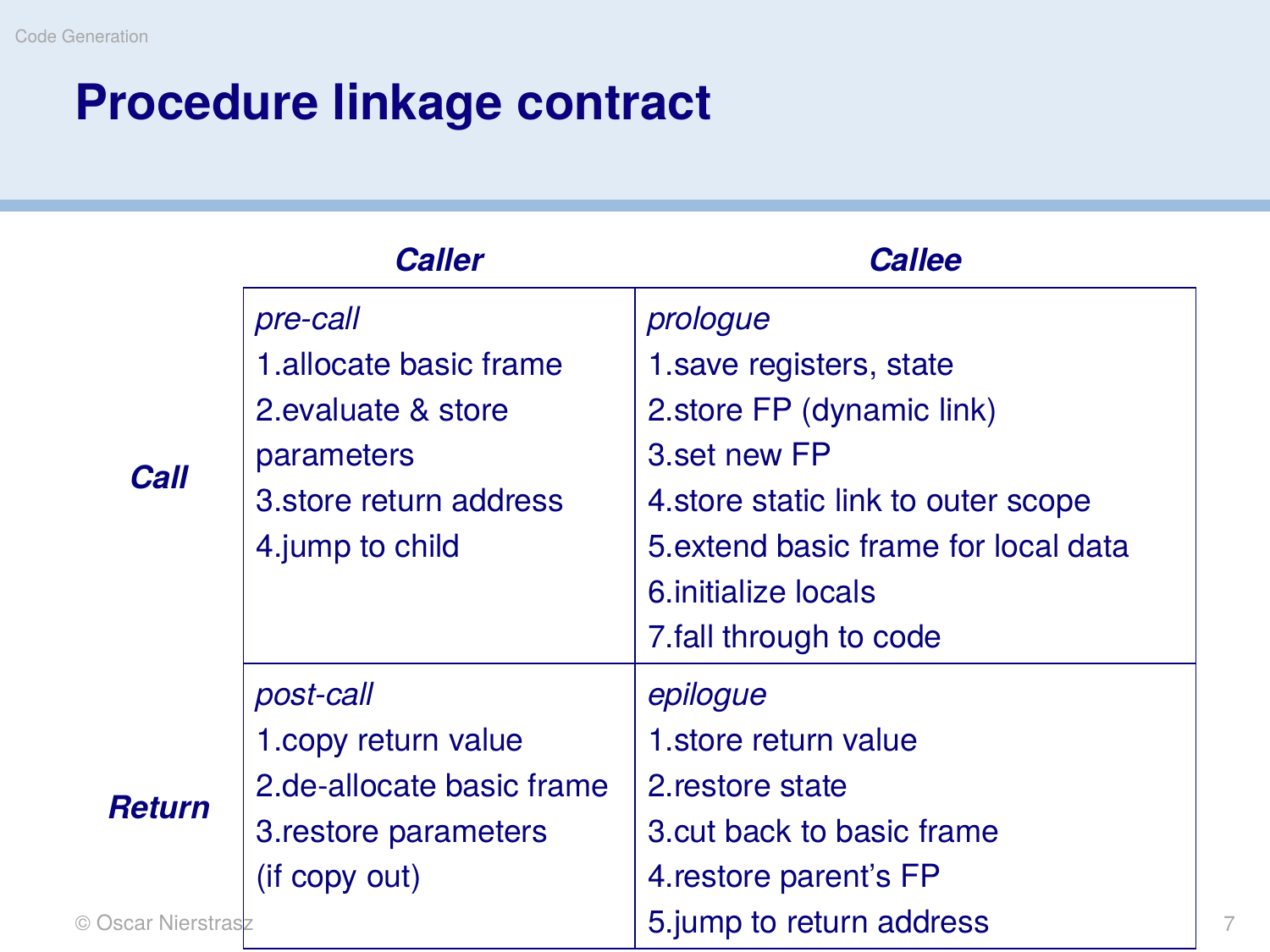

Code Generation
# Procedure linkage contract
|  | Caller | Callee |
| --- | --- | --- |
| Call | pre-call allocate basic frame evaluate & store parameters store return address jump to child | prologue save registers, state store FP (dynamic link) set new FP store static link to outer scope extend basic frame for local data initialize locals fall through to code |
| Return | post-call copy return value de-allocate basic frame restore parameters (if copy out) | epilogue store return value restore state cut back to basic frame restore parent’s FP jump to return address |
© Oscar Nierstrasz
7